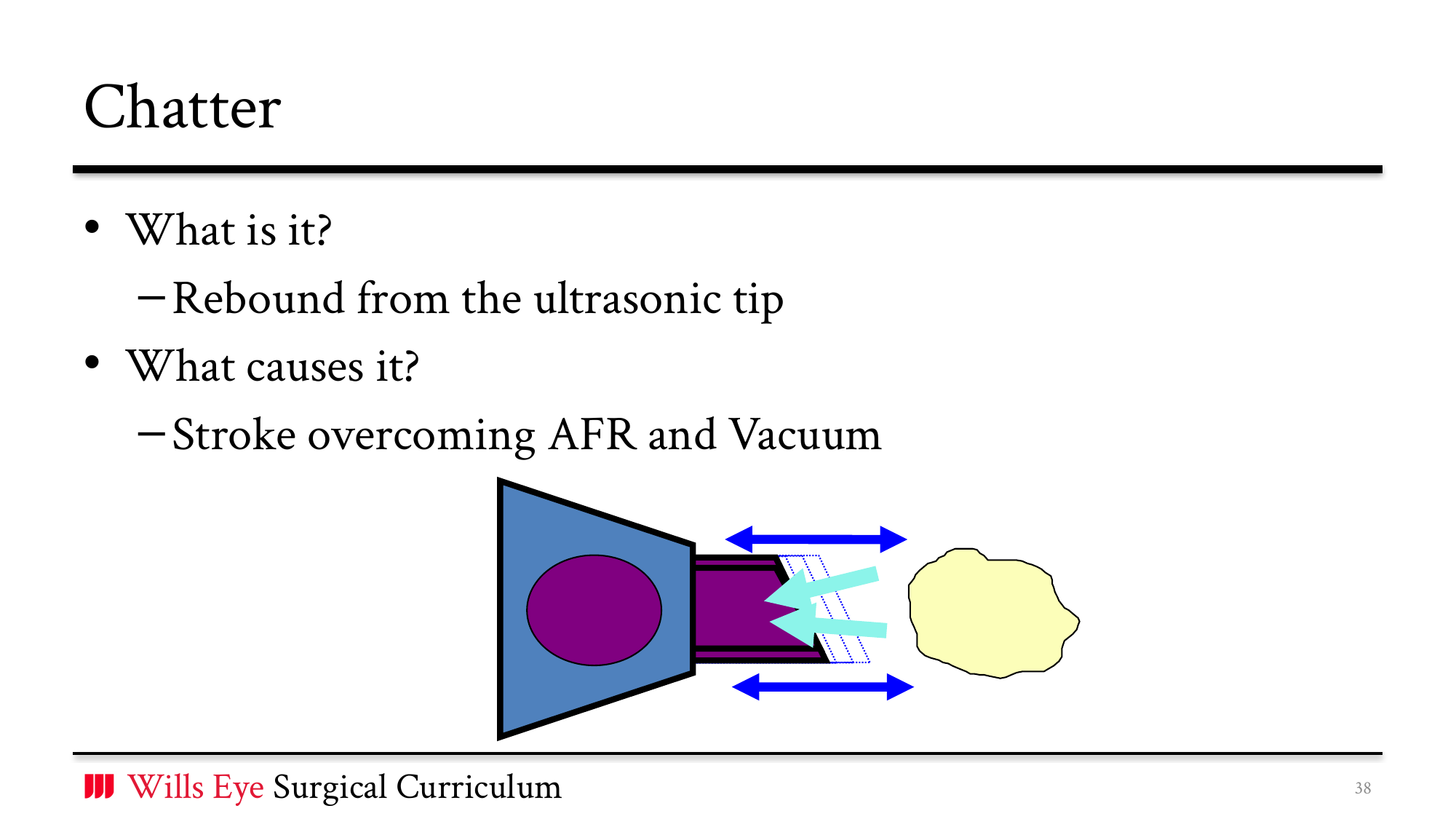

# Chatter
What is it?
Rebound from the ultrasonic tip
What causes it?
Stroke overcoming AFR and Vacuum

38